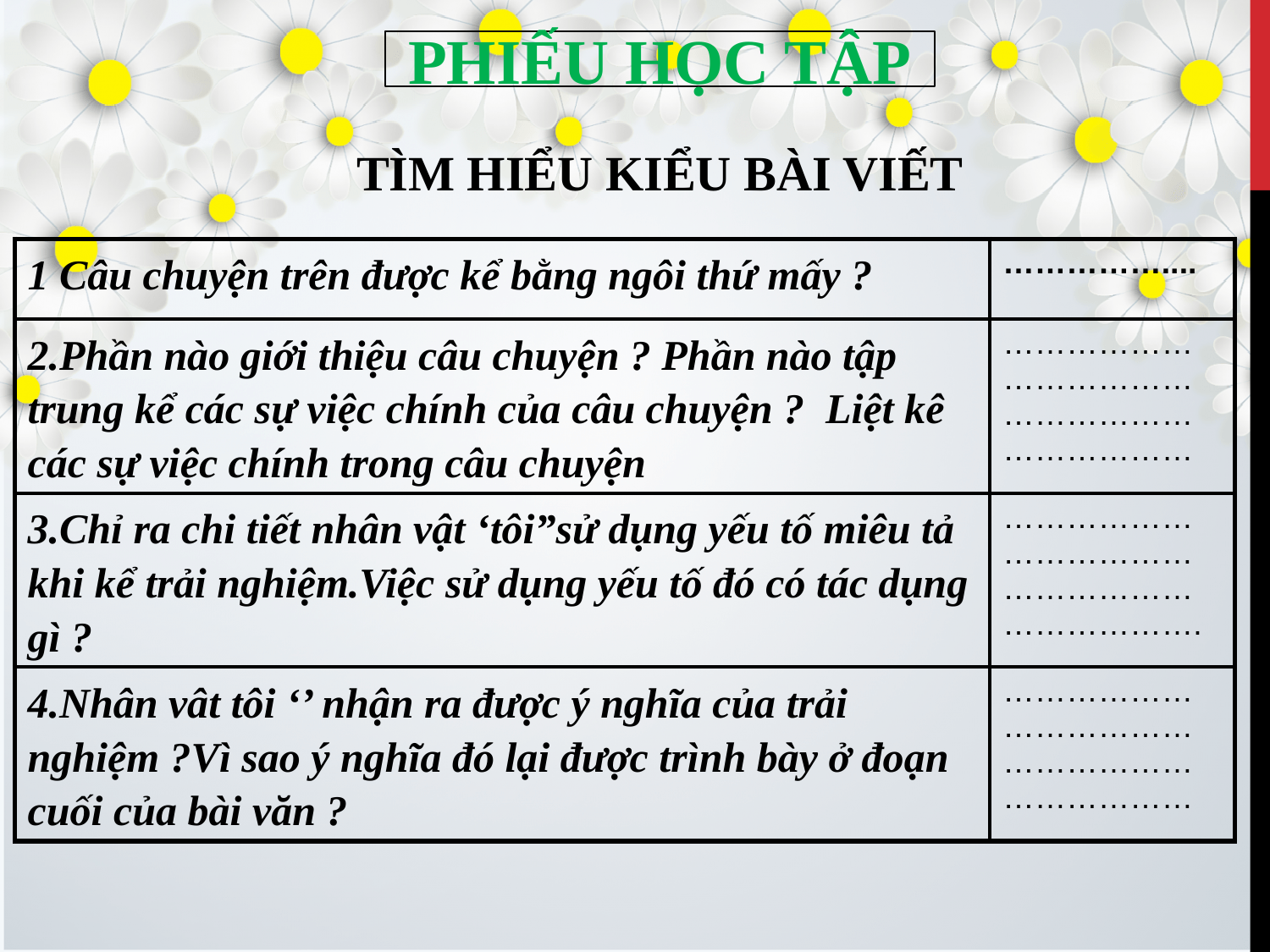

PHIẾU HỌC TẬP
TÌM HIỂU KIỂU BÀI VIẾT
| 1 Câu chuyện trên được kể bằng ngôi thứ mấy ? | …………….... |
| --- | --- |
| 2.Phần nào giới thiệu câu chuyện ? Phần nào tập trung kể các sự việc chính của câu chuyện ? Liệt kê các sự việc chính trong câu chuyện | ……………………………………………………………… |
| 3.Chỉ ra chi tiết nhân vật ‘tôi”sử dụng yếu tố miêu tả khi kể trải nghiệm.Việc sử dụng yếu tố đó có tác dụng gì ? | ………………………………………………………………. |
| 4.Nhân vât tôi ‘’ nhận ra được ý nghĩa của trải nghiệm ?Vì sao ý nghĩa đó lại được trình bày ở đoạn cuối của bài văn ? | ……………………………………………………………… |